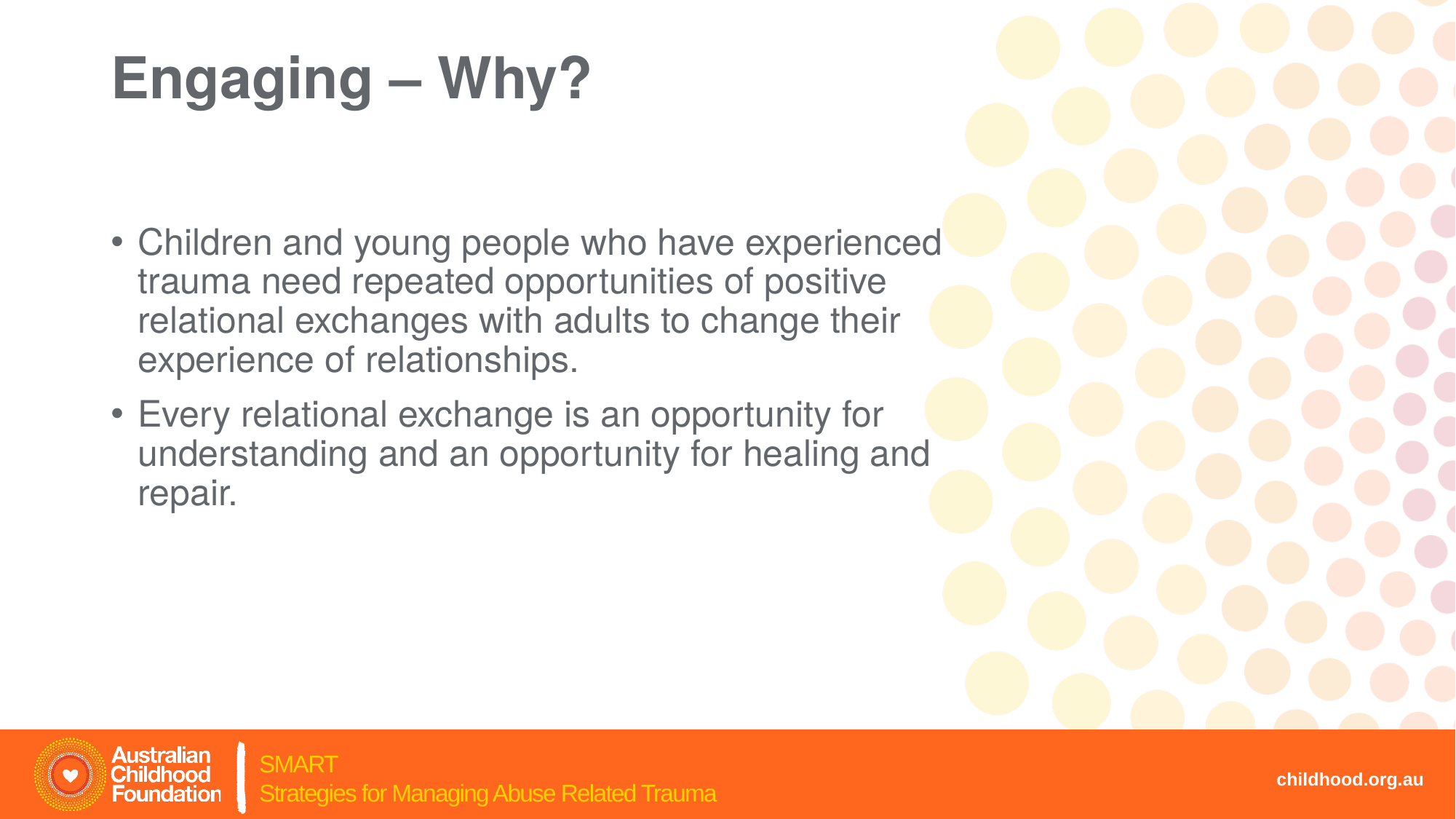

# Engaging – Why?
Children and young people who have experienced trauma need repeated opportunities of positive relational exchanges with adults to change their experience of relationships.
Every relational exchange is an opportunity for understanding and an opportunity for healing and repair.
childhood.org.au